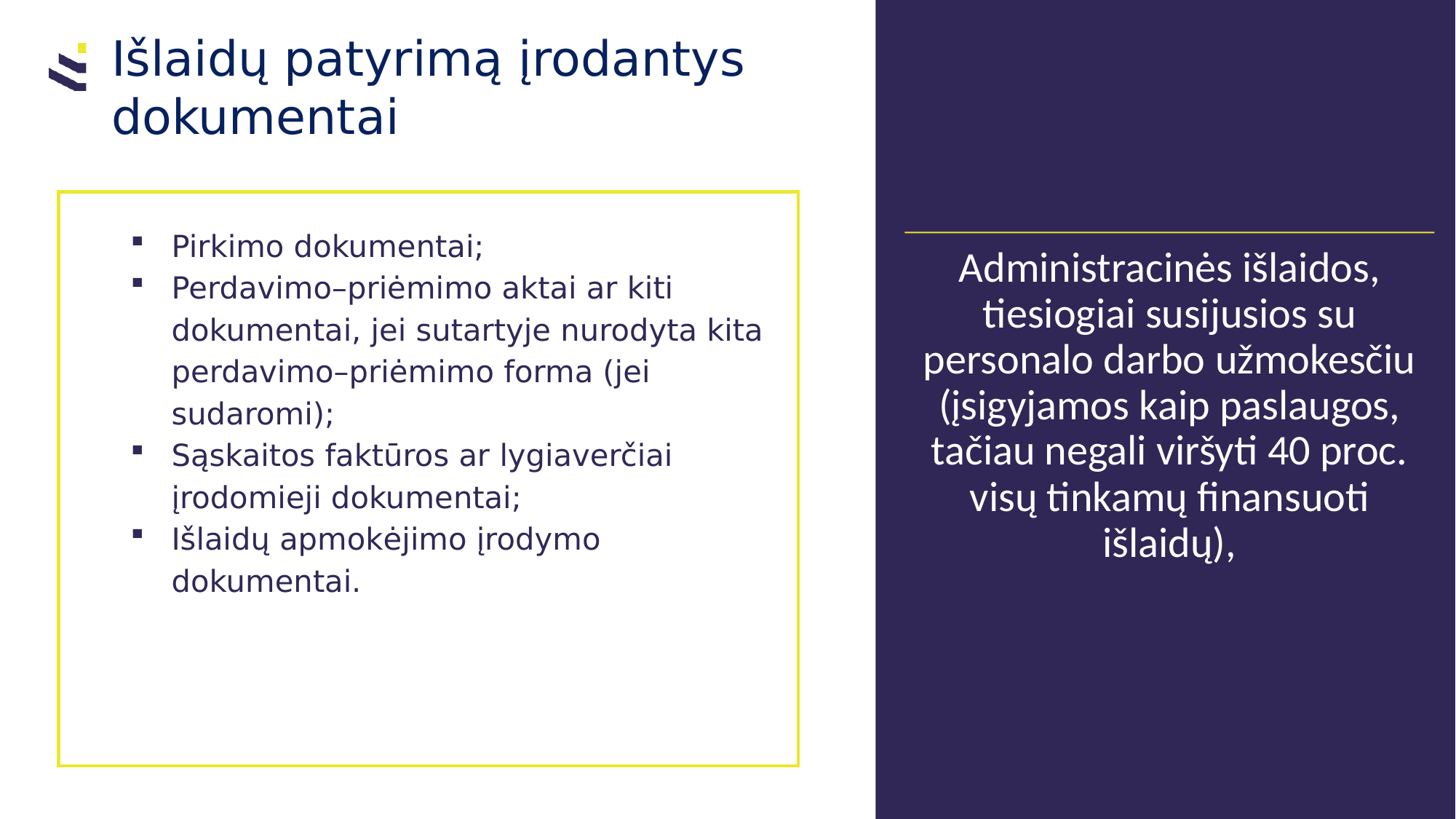

Išlaidų patyrimą įrodantys dokumentai

Pirkimo dokumentai;
Perdavimo–priėmimo aktai ar kiti dokumentai, jei sutartyje nurodyta kita perdavimo–priėmimo forma (jei sudaromi);
Sąskaitos faktūros ar lygiaverčiai įrodomieji dokumentai;
Išlaidų apmokėjimo įrodymo dokumentai.
Administracinės išlaidos, tiesiogiai susijusios su personalo darbo užmokesčiu (įsigyjamos kaip paslaugos, tačiau negali viršyti 40 proc. visų tinkamų finansuoti išlaidų),